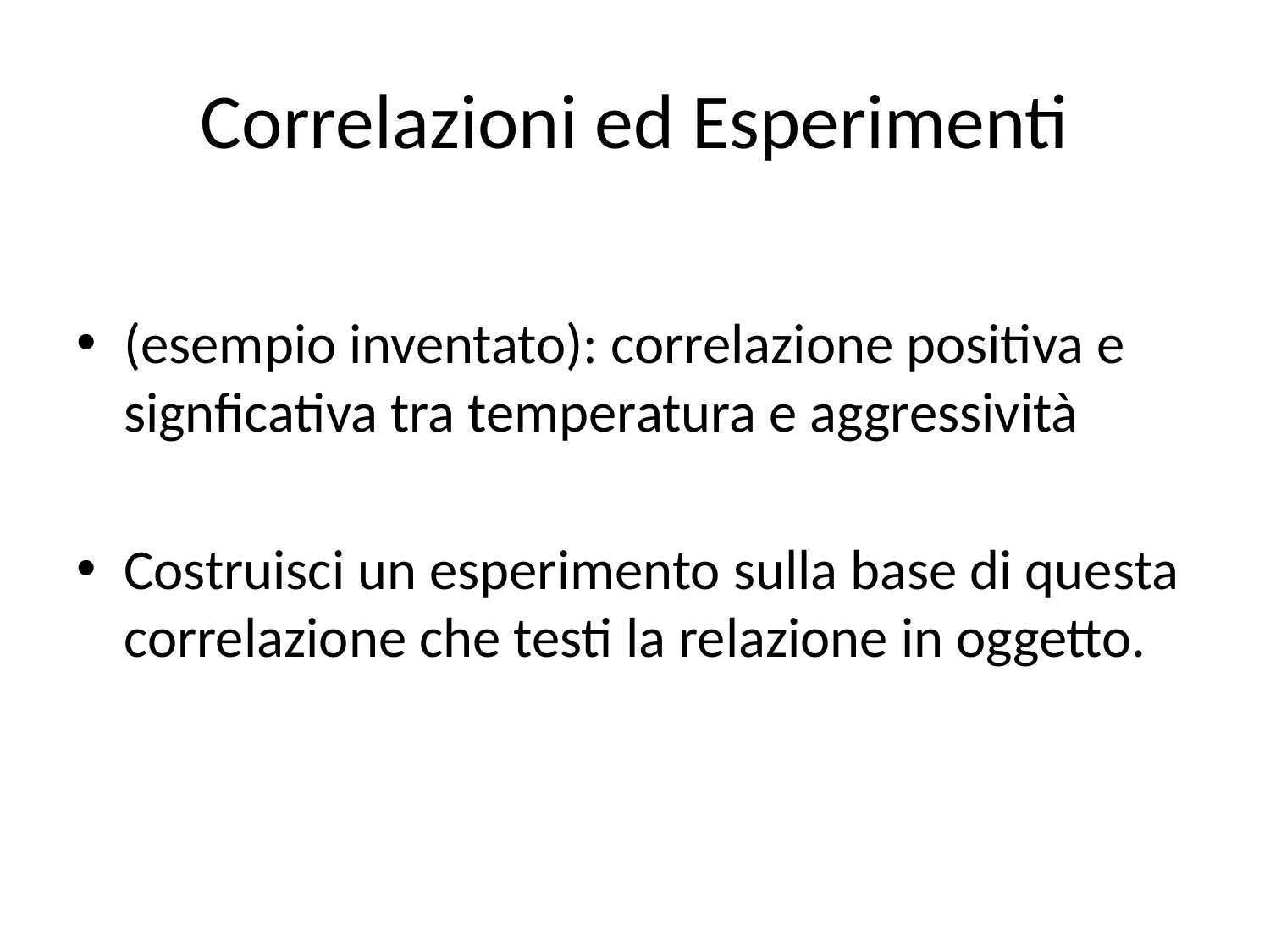

# Correlazioni ed Esperimenti

(esempio inventato): correlazione positiva e signficativa tra temperatura e aggressività

Costruisci un esperimento sulla base di questa correlazione che testi la relazione in oggetto.